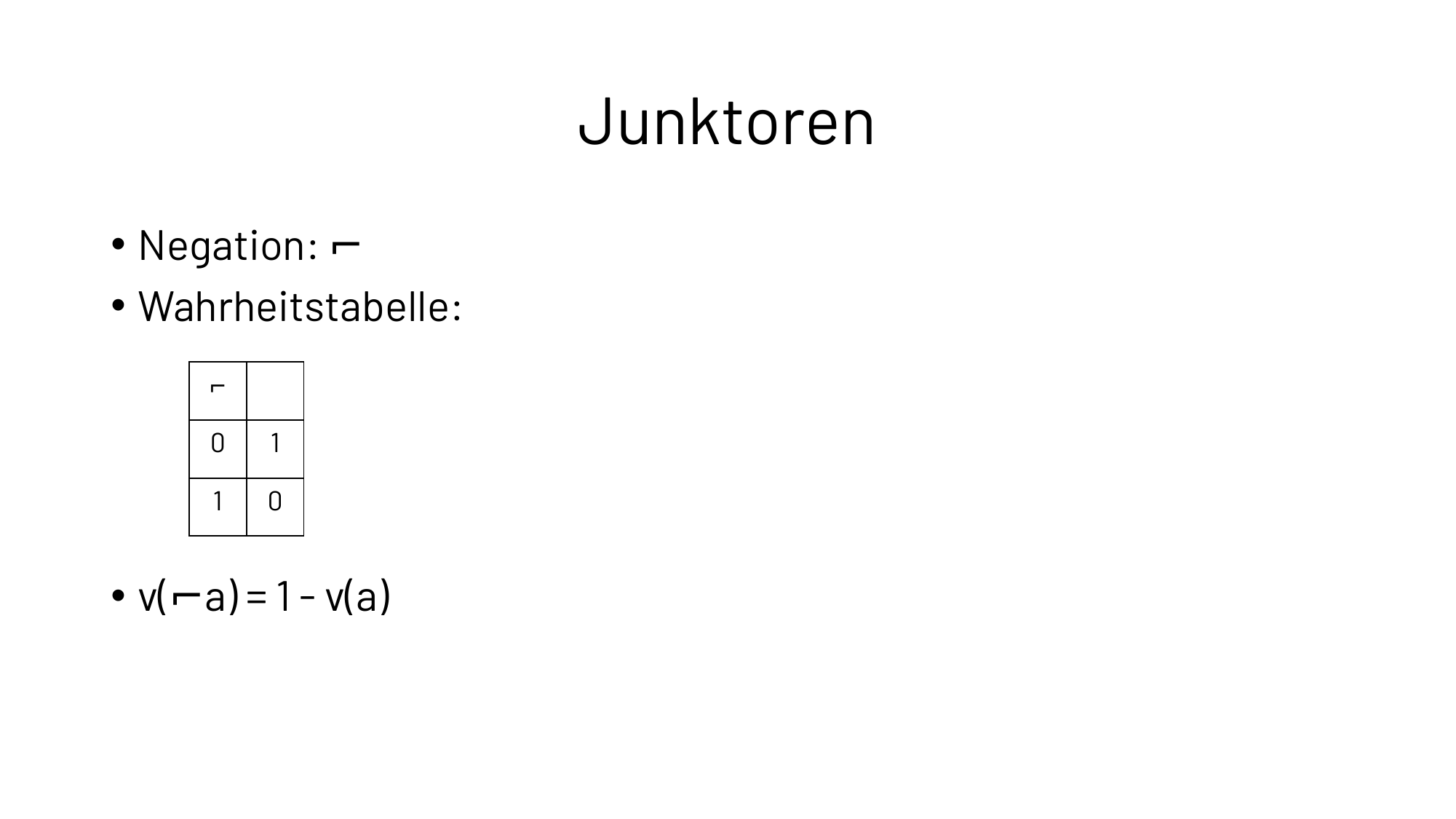

# Junktoren
Negation: ⌐
Wahrheitstabelle:

v(⌐a) = 1 - v(a)
| ⌐ |  |
| --- | --- |
| 0 | 1 |
| 1 | 0 |